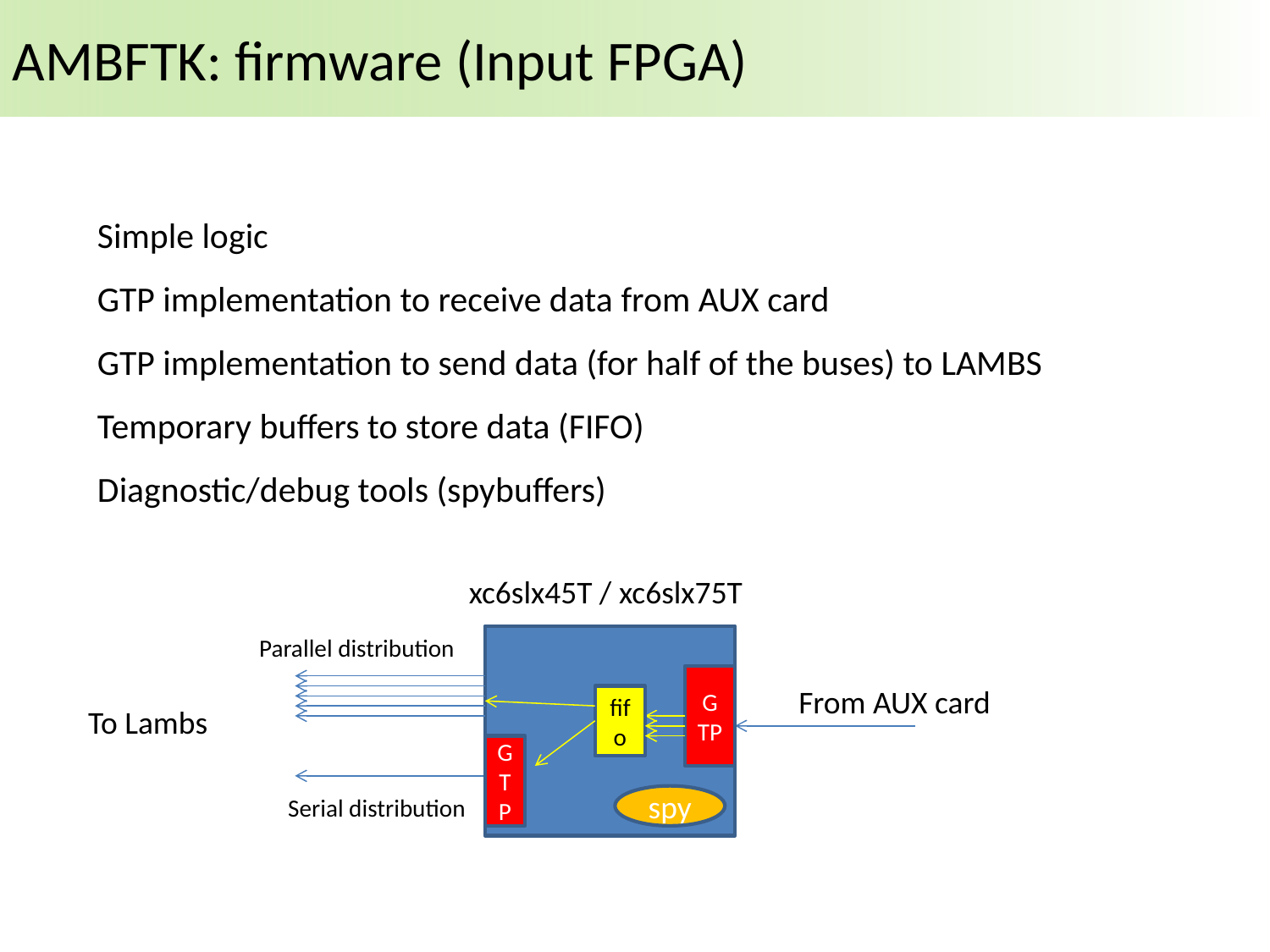

AMBFTK: firmware (Input FPGA)
Simple logic
GTP implementation to receive data from AUX card
GTP implementation to send data (for half of the buses) to LAMBS
Temporary buffers to store data (FIFO)
Diagnostic/debug tools (spybuffers)

xc6slx45T / xc6slx75T
Parallel distribution

GTP
From AUX card
fifo
To Lambs
GTP
Serial distribution
spy